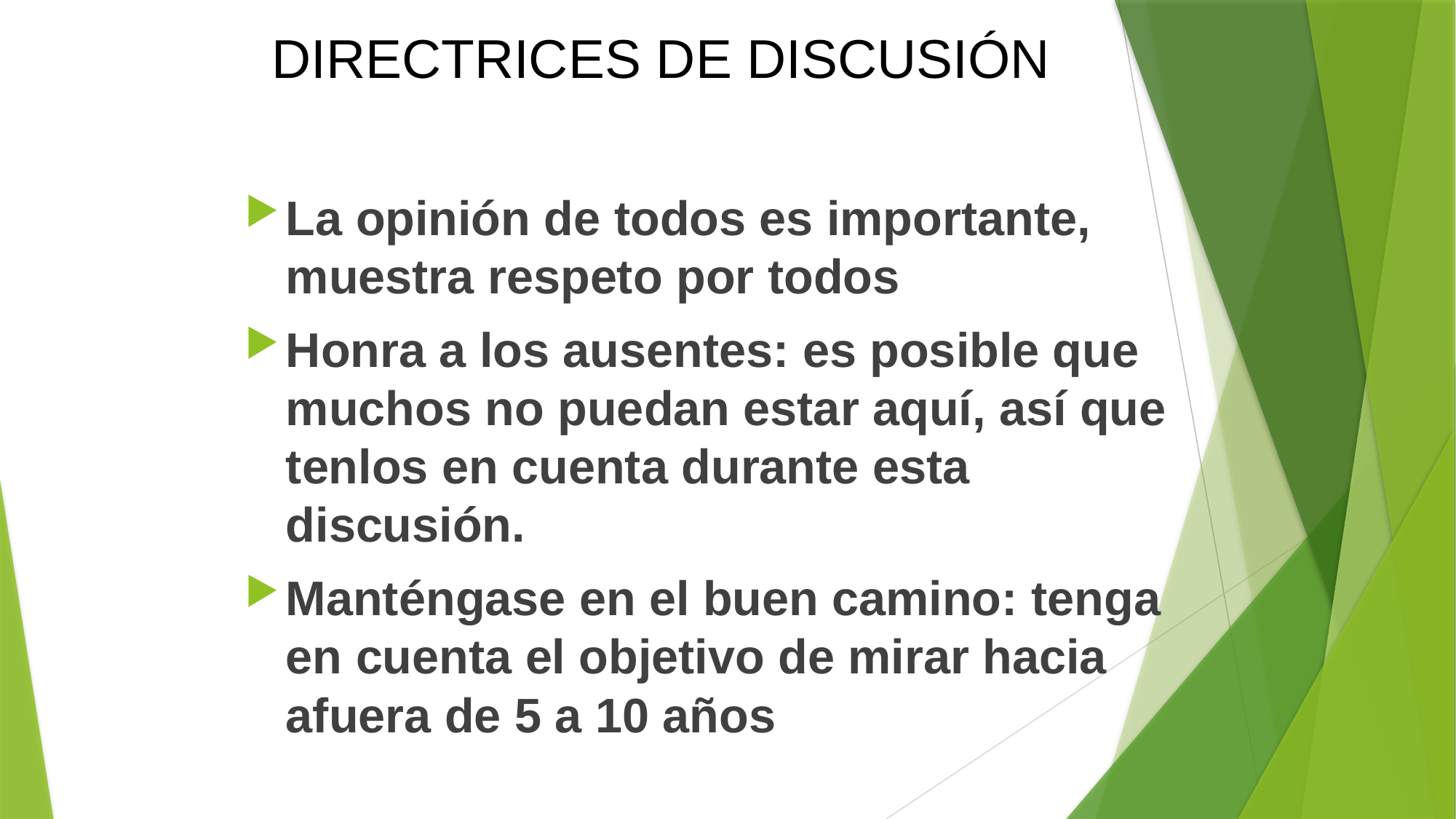

# DIRECTRICES DE DISCUSIÓN

La opinión de todos es importante, muestra respeto por todos
Honra a los ausentes: es posible que muchos no puedan estar aquí, así que tenlos en cuenta durante esta discusión.
Manténgase en el buen camino: tenga en cuenta el objetivo de mirar hacia afuera de 5 a 10 años